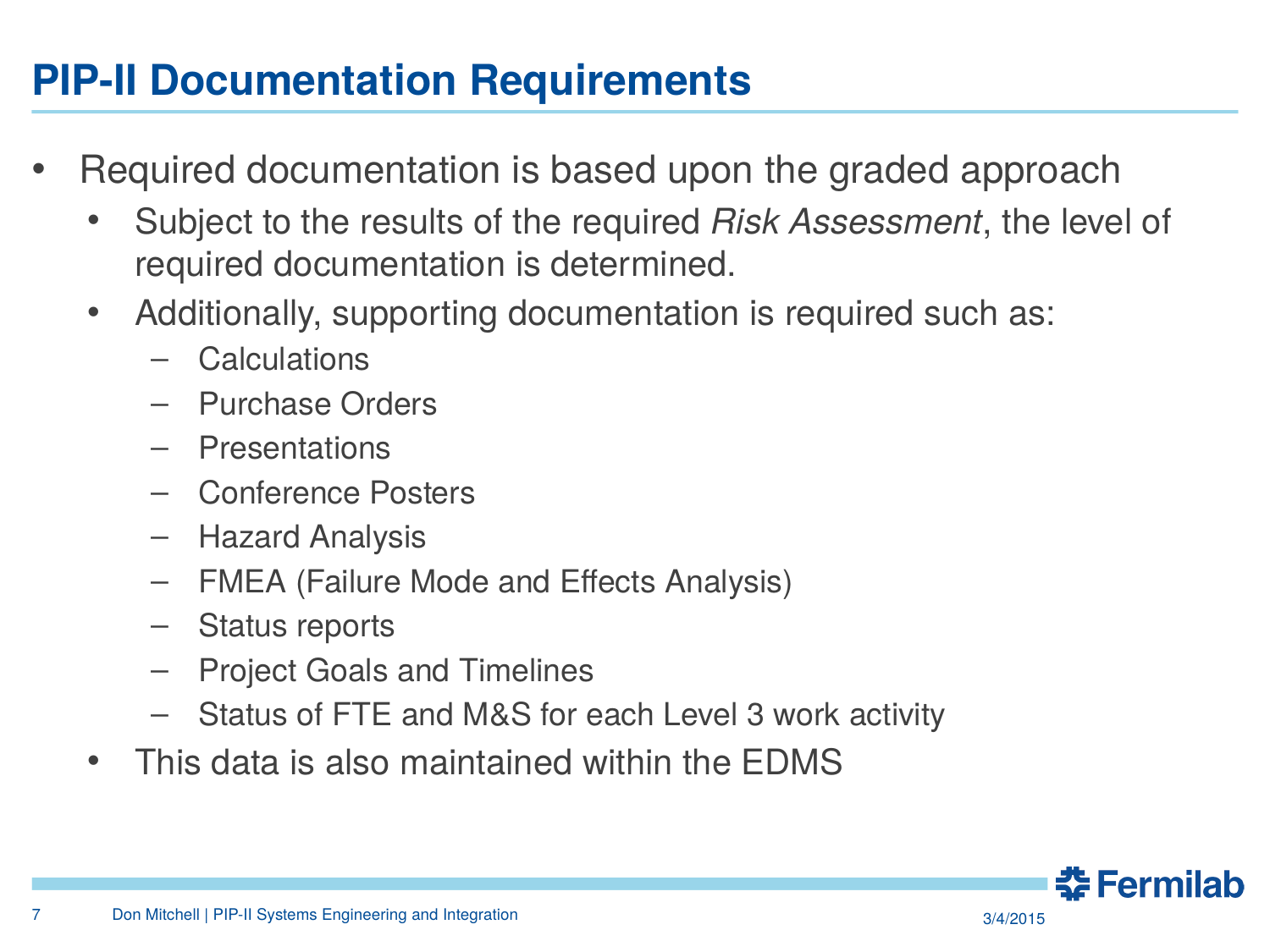

# PIP-II Documentation Requirements
Required documentation is based upon the graded approach
Subject to the results of the required Risk Assessment, the level of required documentation is determined.
Additionally, supporting documentation is required such as:
Calculations
Purchase Orders
Presentations
Conference Posters
Hazard Analysis
FMEA (Failure Mode and Effects Analysis)
Status reports
Project Goals and Timelines
Status of FTE and M&S for each Level 3 work activity
This data is also maintained within the EDMS
7
Don Mitchell | PIP-II Systems Engineering and Integration
3/4/2015